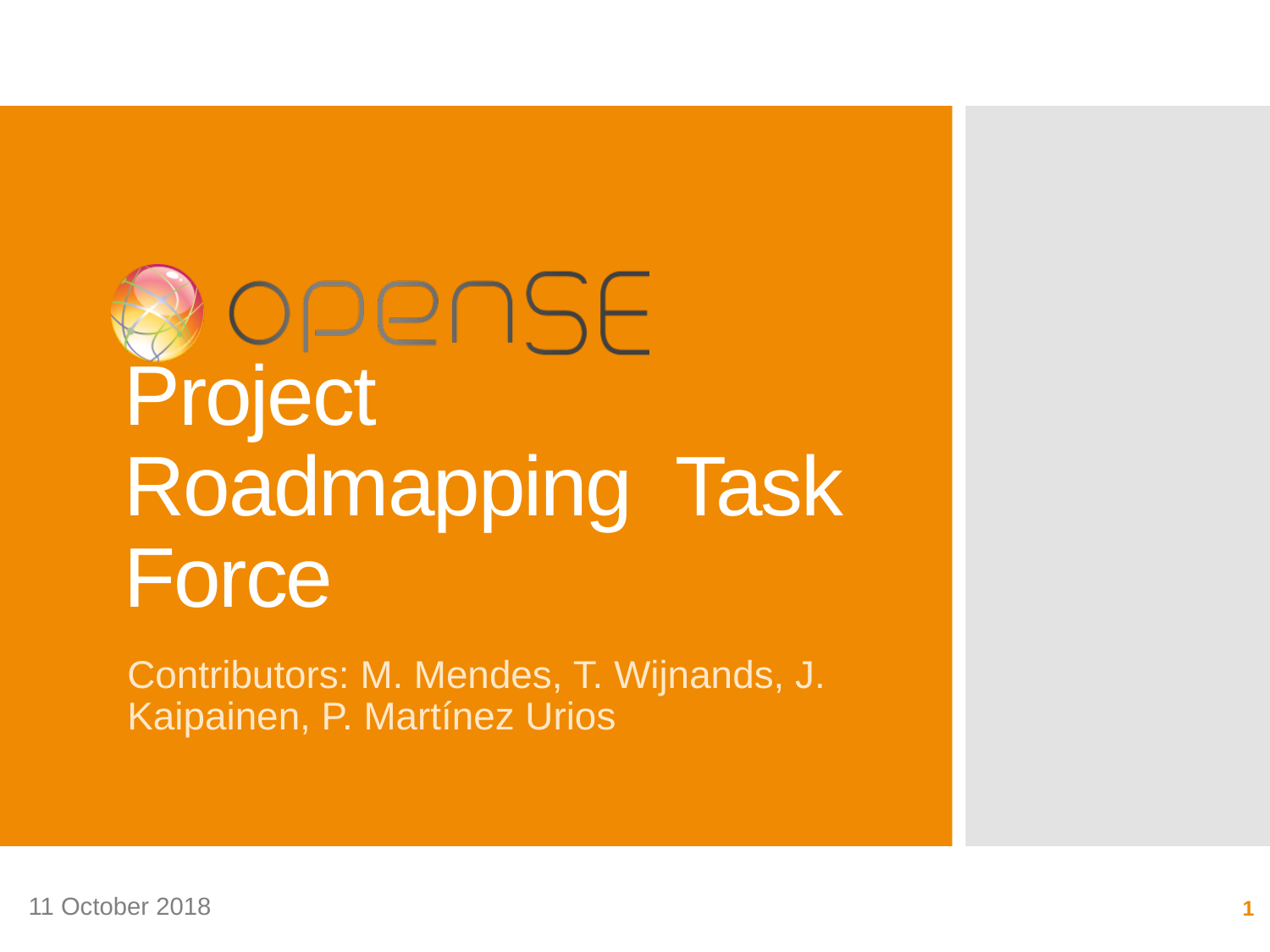

# Project Roadmapping  Task Force
Contributors: M. Mendes, T. Wijnands, J. Kaipainen, P. Martínez Urios

1